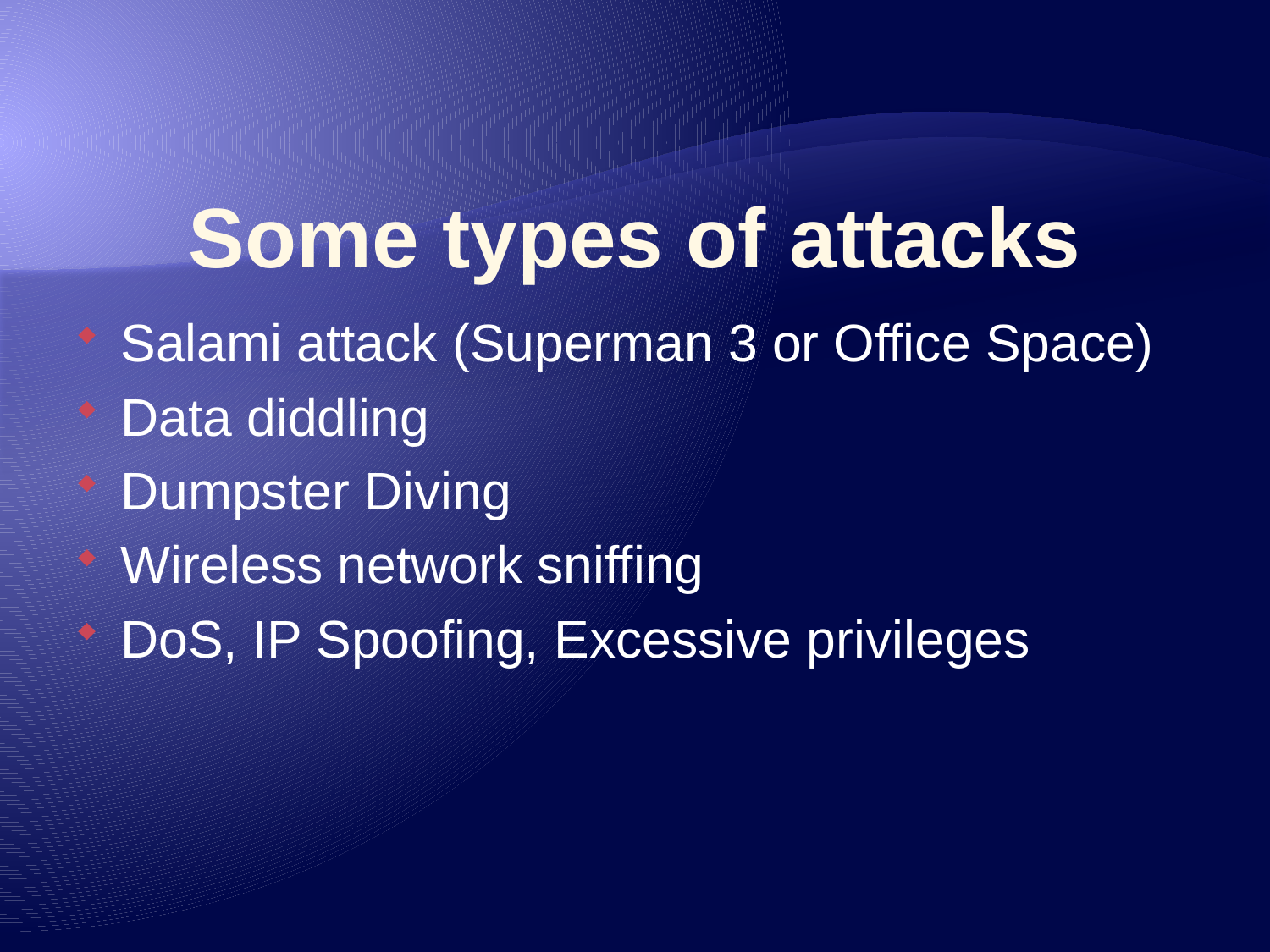

# Some types of attacks
Salami attack (Superman 3 or Office Space)
Data diddling
Dumpster Diving
Wireless network sniffing
DoS, IP Spoofing, Excessive privileges